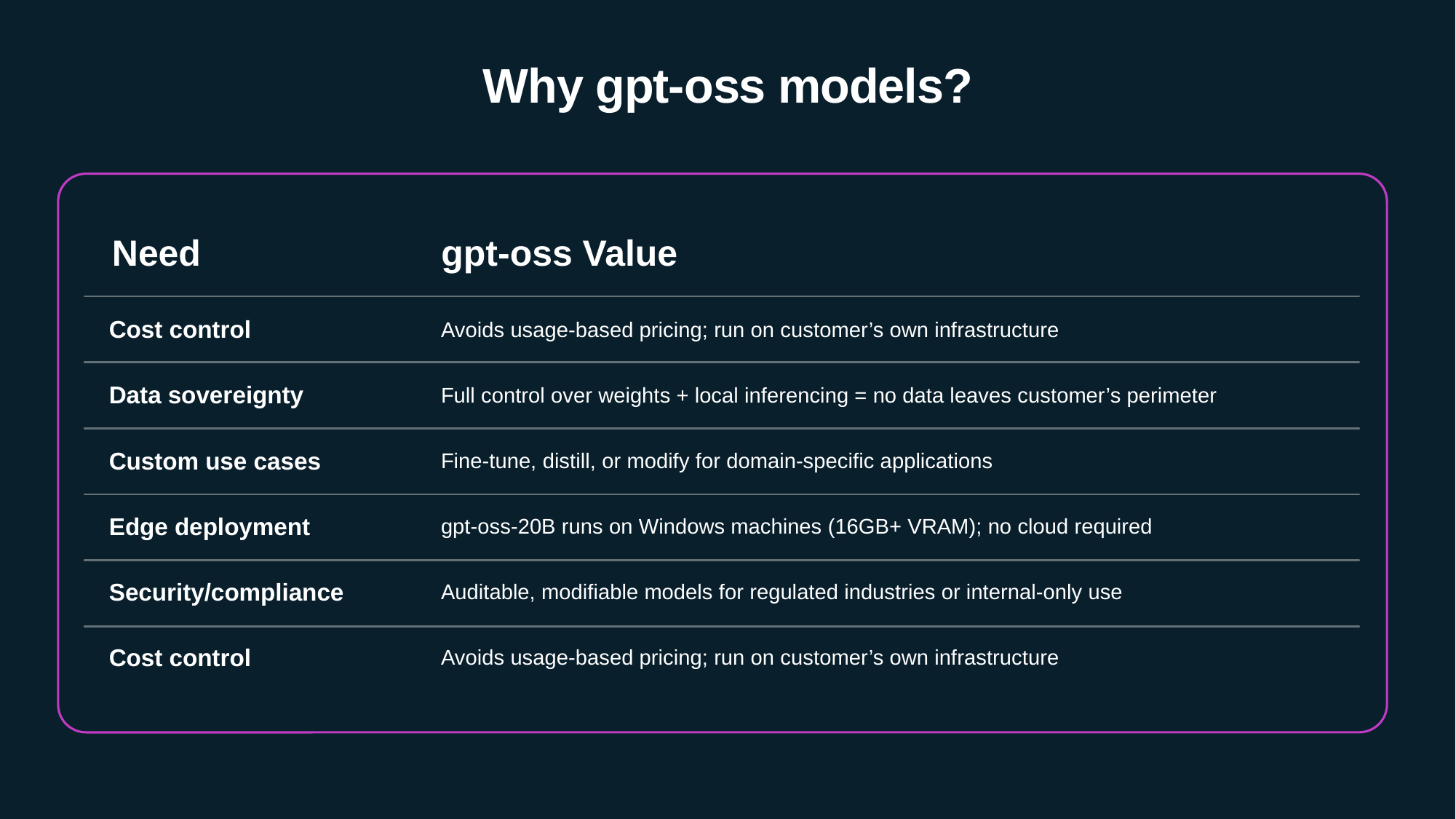

# Why gpt-oss models?

| Need | gpt-oss Value |
| --- | --- |
| Cost control | Avoids usage-based pricing; run on customer’s own infrastructure |
| Data sovereignty | Full control over weights + local inferencing = no data leaves customer’s perimeter |
| Custom use cases | Fine-tune, distill, or modify for domain-specific applications |
| Edge deployment | gpt-oss-20B runs on Windows machines (16GB+ VRAM); no cloud required |
| Security/compliance | Auditable, modifiable models for regulated industries or internal-only use |
| Cost control | Avoids usage-based pricing; run on customer’s own infrastructure |